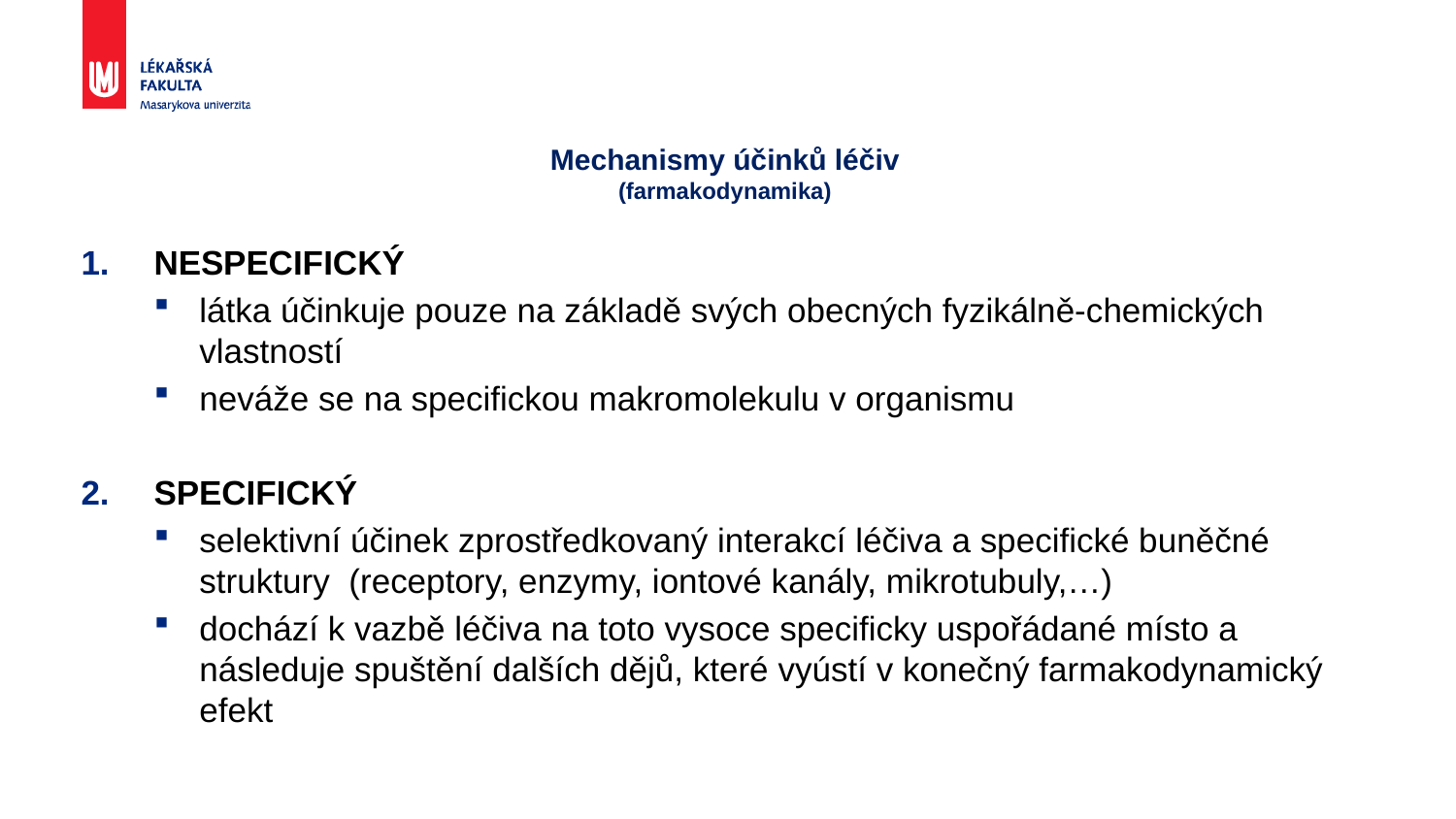

# Mechanismy účinků léčiv (farmakodynamika)
NESPECIFICKÝ
látka účinkuje pouze na základě svých obecných fyzikálně-chemických vlastností
neváže se na specifickou makromolekulu v organismu

SPECIFICKÝ
selektivní účinek zprostředkovaný interakcí léčiva a specifické buněčné struktury  (receptory, enzymy, iontové kanály, mikrotubuly,…)
dochází k vazbě léčiva na toto vysoce specificky uspořádané místo a následuje spuštění dalších dějů, které vyústí v konečný farmakodynamický efekt